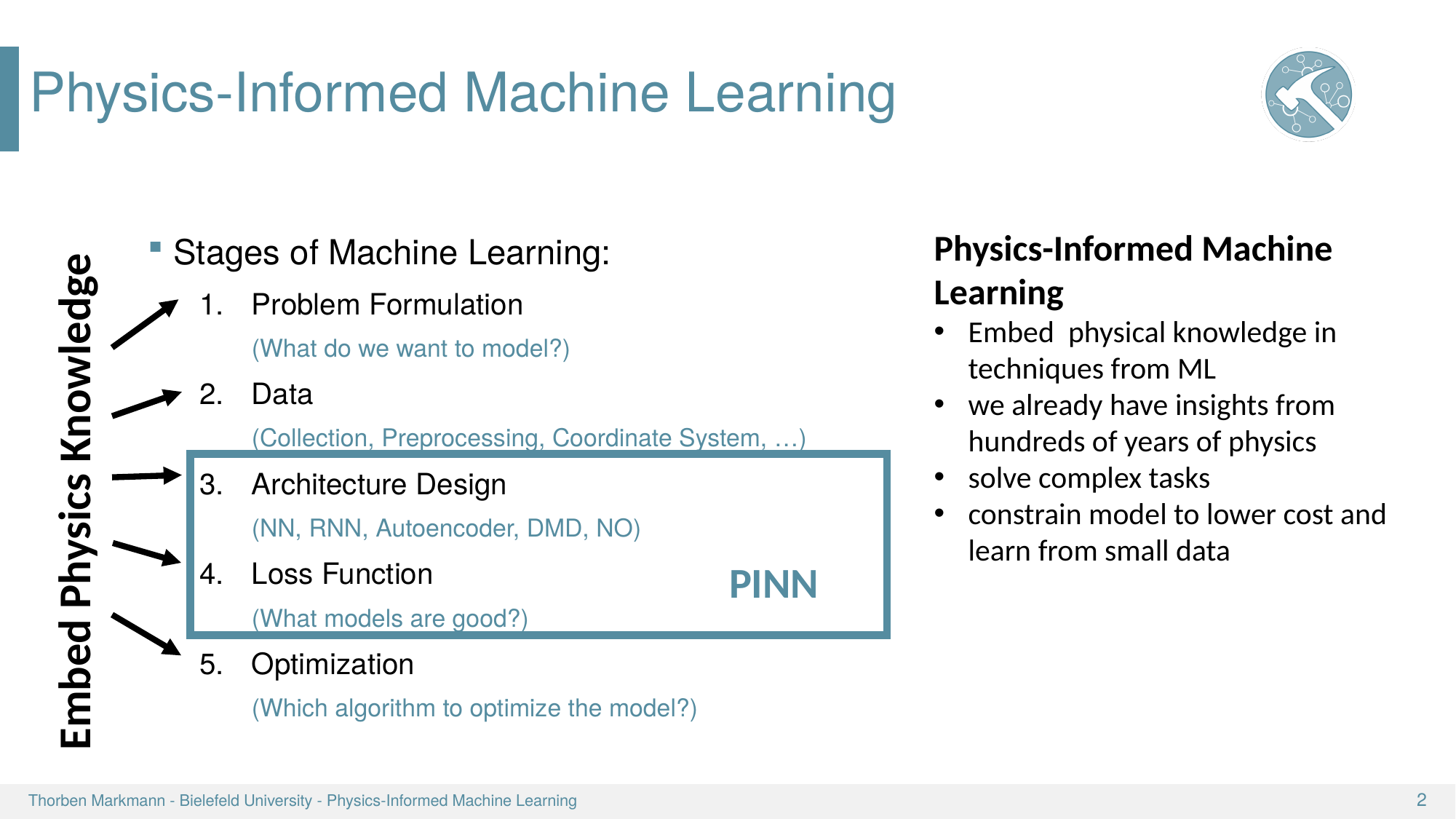

# Physics-Informed Machine Learning
Stages of Machine Learning:
Problem Formulation
(What do we want to model?)
Data
(Collection, Preprocessing, Coordinate System, …)
Architecture Design
(NN, RNN, Autoencoder, DMD, NO)
Loss Function
(What models are good?)
Optimization
(Which algorithm to optimize the model?)

Physics-Informed Machine Learning
Embed  physical knowledge in techniques from ML
we already have insights from hundreds of years of physics
solve complex tasks
constrain model to lower cost and learn from small data

Embed Physics Knowledge
PINN
Thorben Markmann - Bielefeld University - Physics-Informed Machine Learning
2